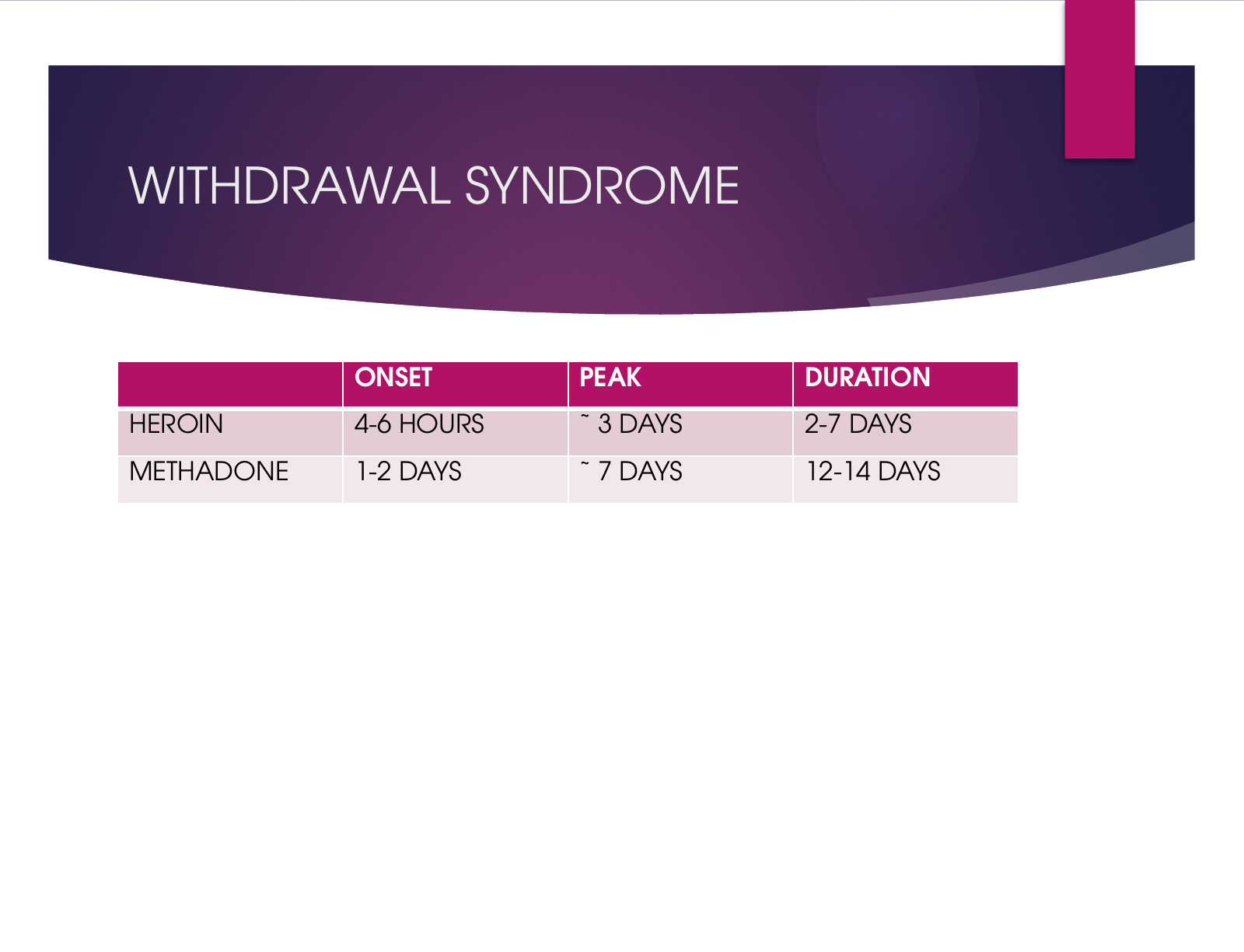

# WITHDRAWAL SYNDROME
|  | ONSET | PEAK | DURATION |
| --- | --- | --- | --- |
| HEROIN | 4-6 HOURS | ˜ 3 DAYS | 2-7 DAYS |
| METHADONE | 1-2 DAYS | ˜ 7 DAYS | 12-14 DAYS |